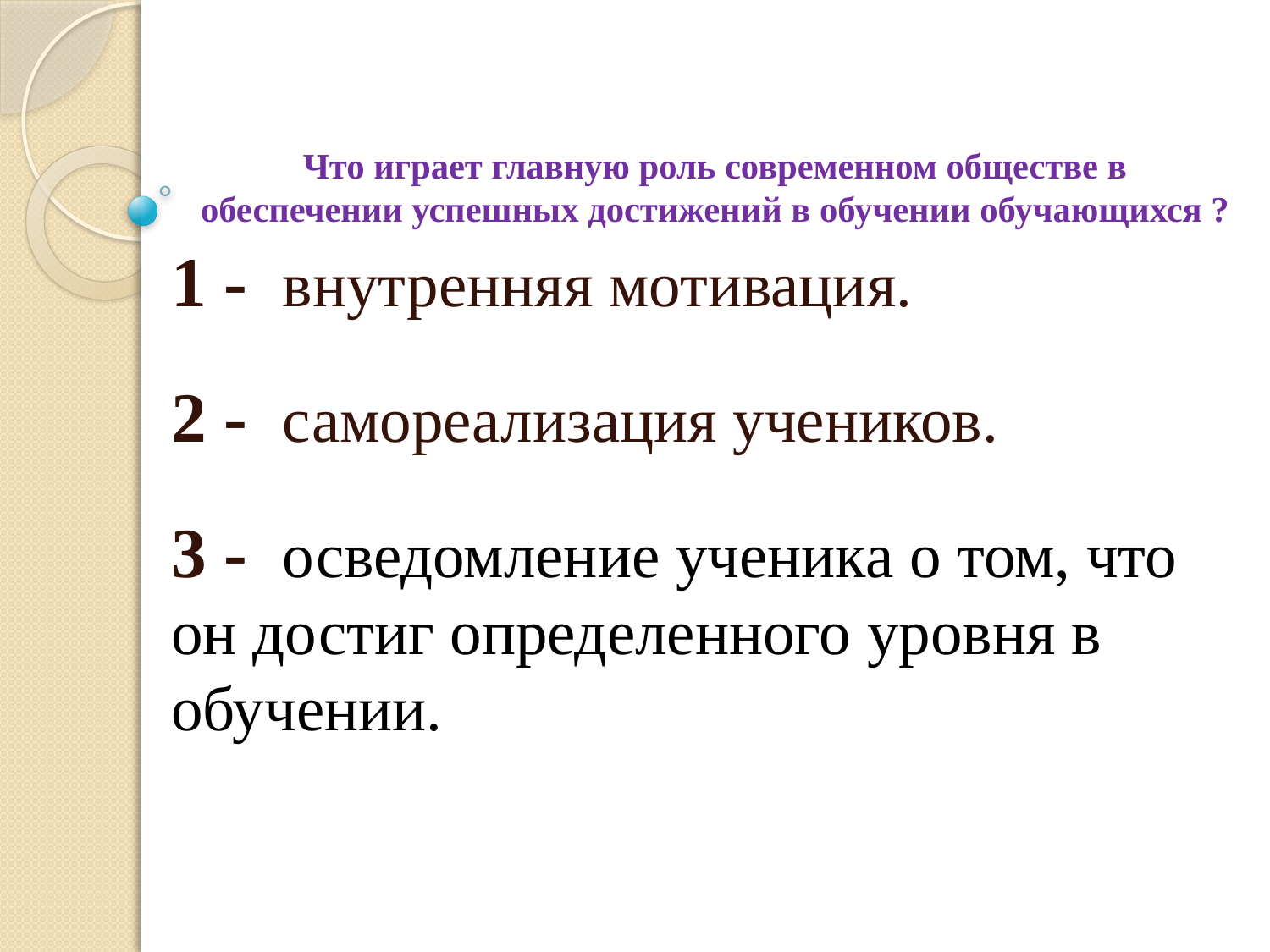

# Что играет главную роль современном обществе в обеспечении успешных достижений в обучении обучающихся ?
1 -  внутренняя мотивация.

2 -  самореализация учеников.

3 -  осведомление ученика о том, что он достиг определенного уровня в обучении.